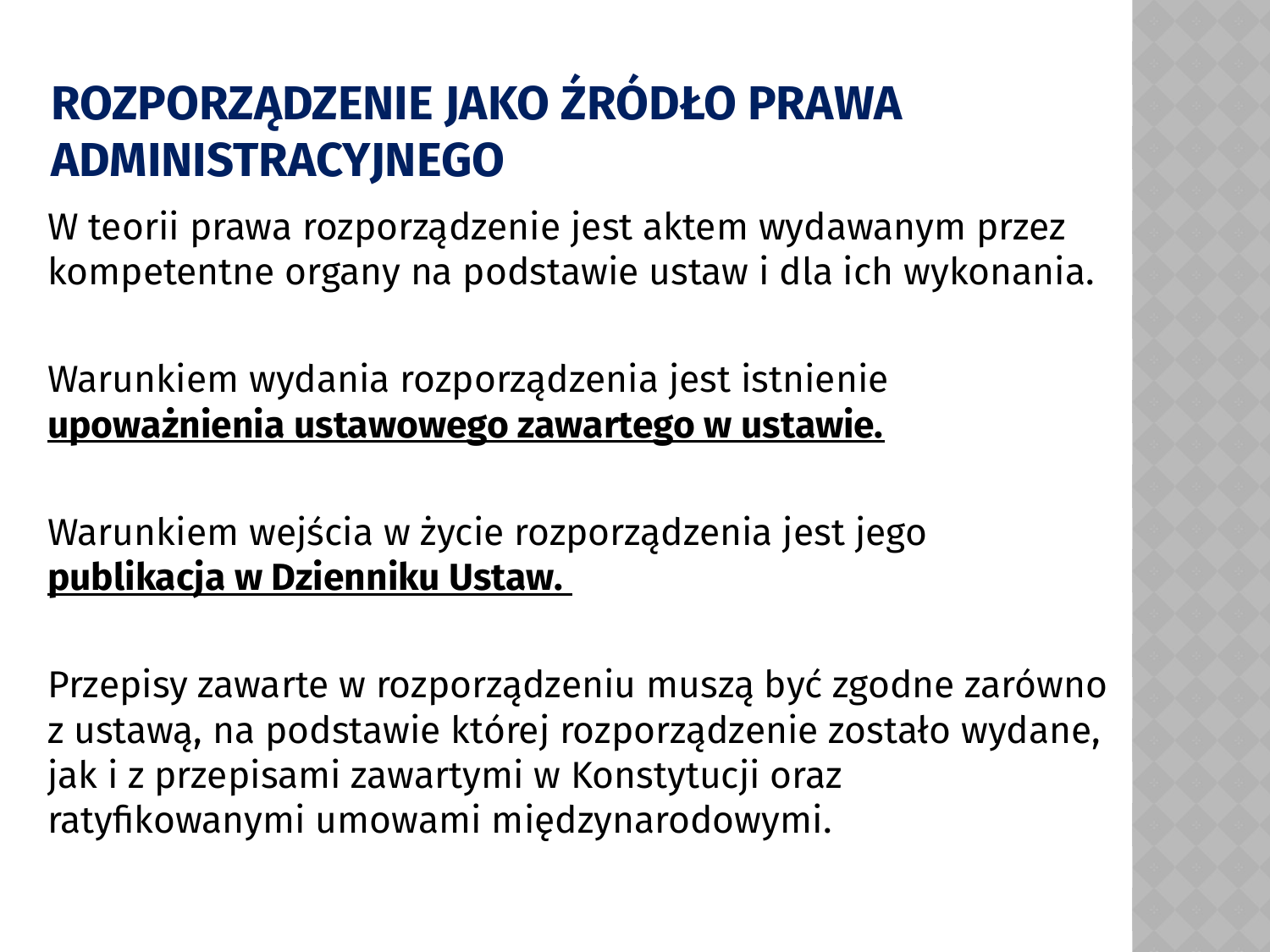

# ROZPORZĄDZENIE JAKO ŹRÓDŁO PRAWA ADMINISTRACYJNEGO
W teorii prawa rozporządzenie jest aktem wydawanym przez kompetentne organy na podstawie ustaw i dla ich wykonania.

Warunkiem wydania rozporządzenia jest istnienie upoważnienia ustawowego zawartego w ustawie.

Warunkiem wejścia w życie rozporządzenia jest jego publikacja w Dzienniku Ustaw.

Przepisy zawarte w rozporządzeniu muszą być zgodne zarówno z ustawą, na podstawie której rozporządzenie zostało wydane, jak i z przepisami zawartymi w Konstytucji oraz ratyfikowanymi umowami międzynarodowymi.